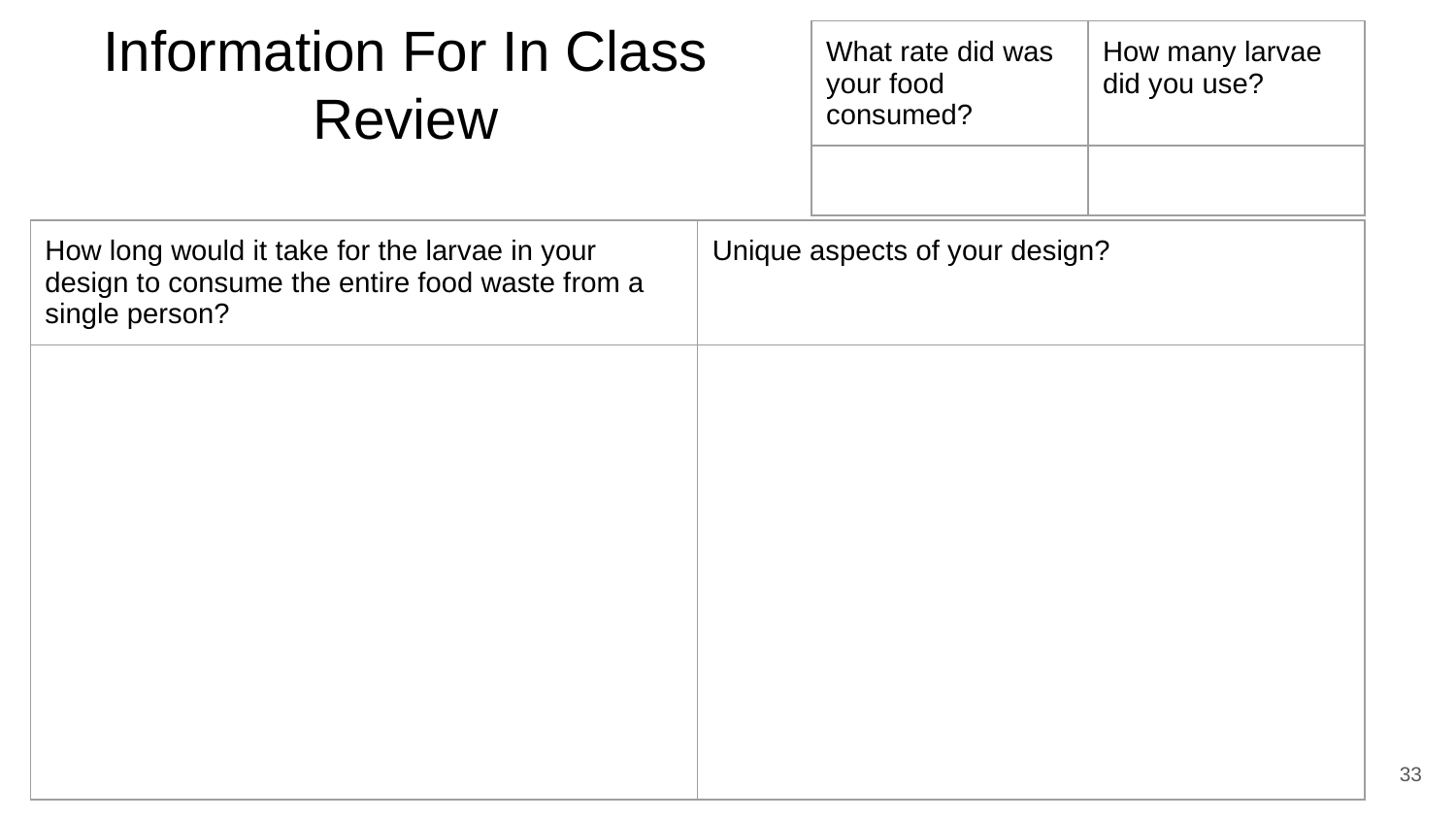

# Information For In Class Review
| What rate did was your food consumed? | How many larvae did you use? |
| --- | --- |
|  |  |
| How long would it take for the larvae in your design to consume the entire food waste from a single person? | Unique aspects of your design? |
| --- | --- |
|  |  |
33